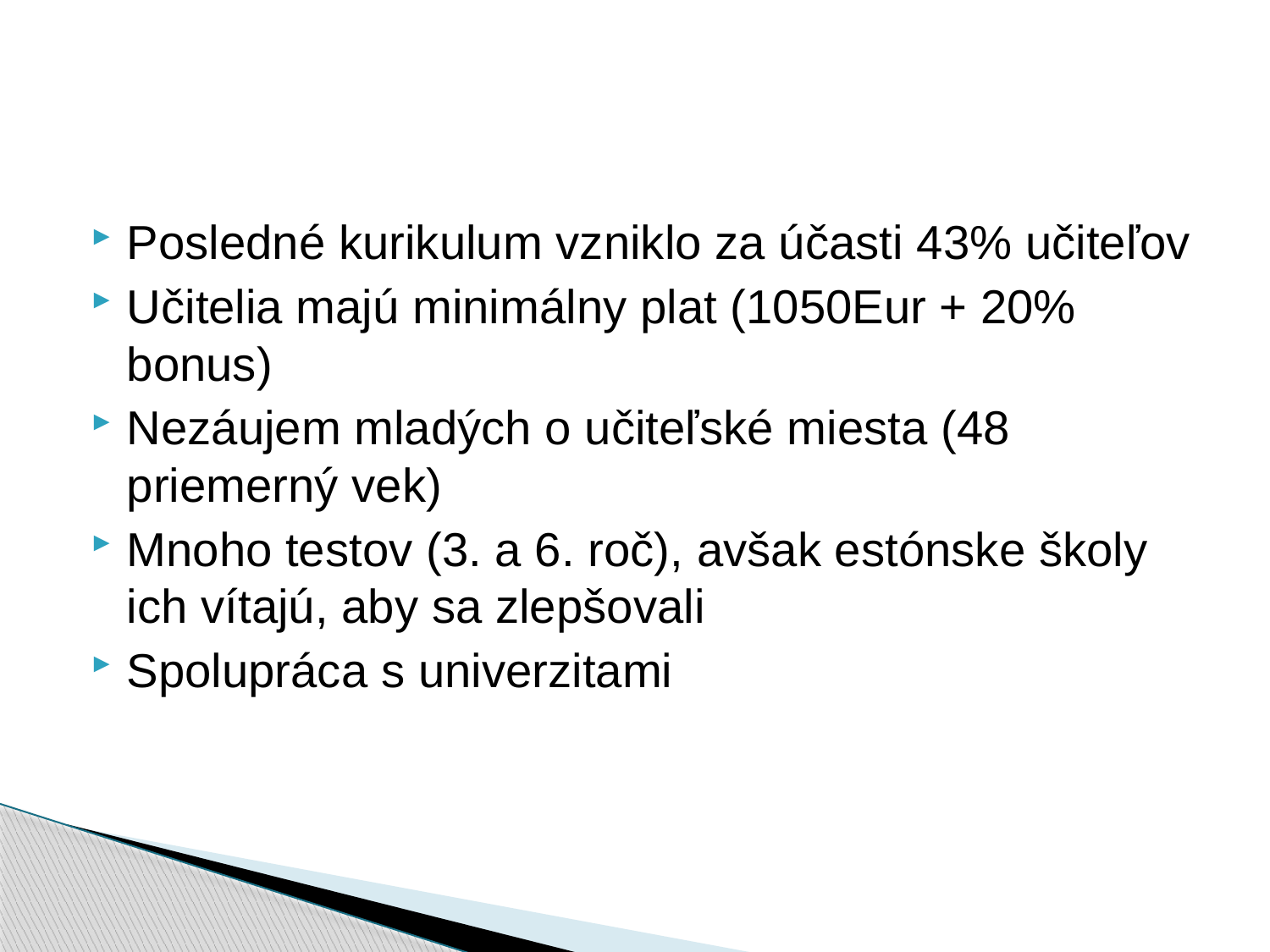

#
Posledné kurikulum vzniklo za účasti 43% učiteľov
Učitelia majú minimálny plat (1050Eur + 20% bonus)
Nezáujem mladých o učiteľské miesta (48 priemerný vek)
Mnoho testov (3. a 6. roč), avšak estónske školy ich vítajú, aby sa zlepšovali
Spolupráca s univerzitami